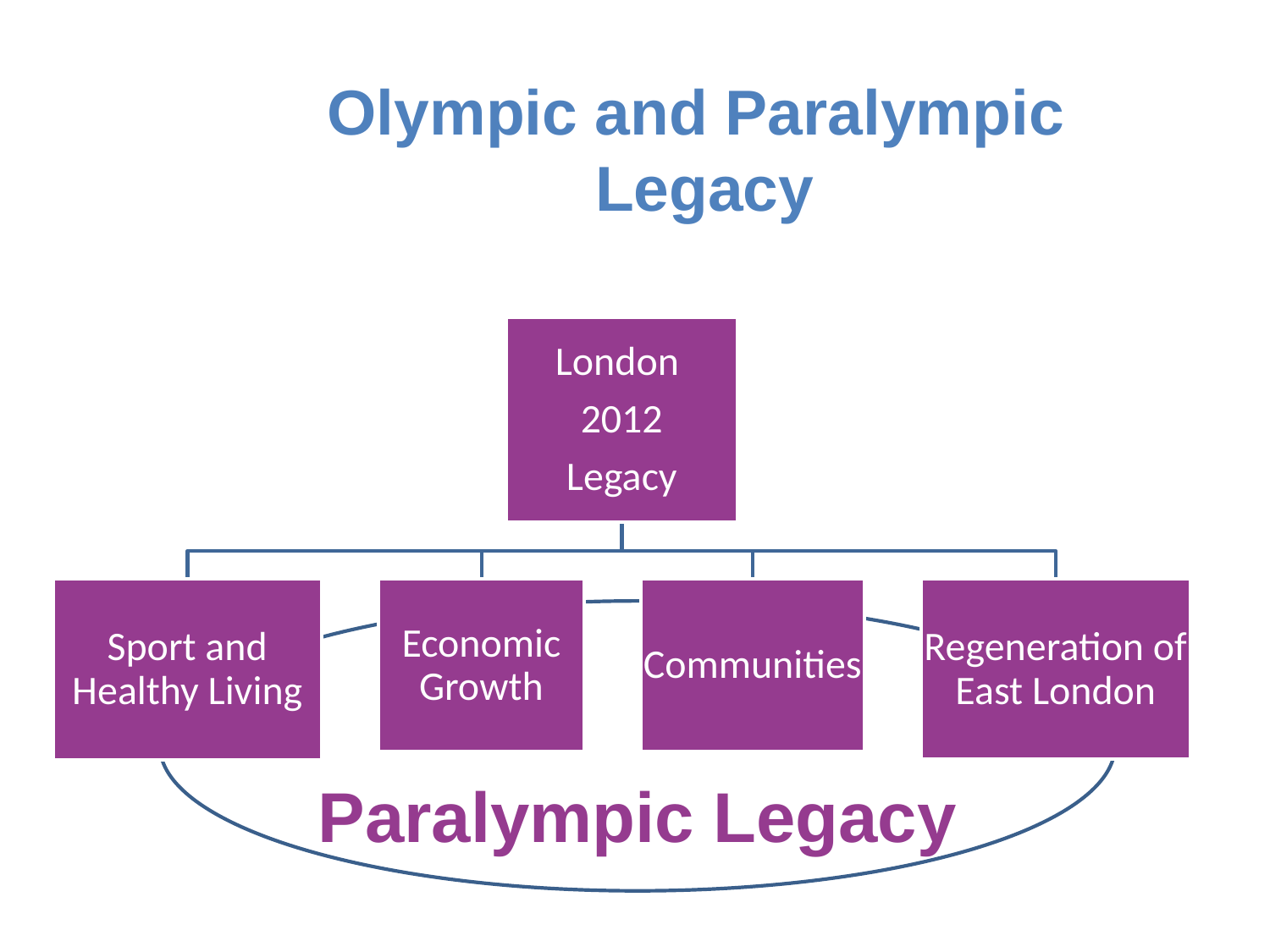

# Olympic and Paralympic Legacy
London
2012
Legacy
Sport and Healthy Living
Economic Growth
Communities
Regeneration of East London

Paralympic Legacy